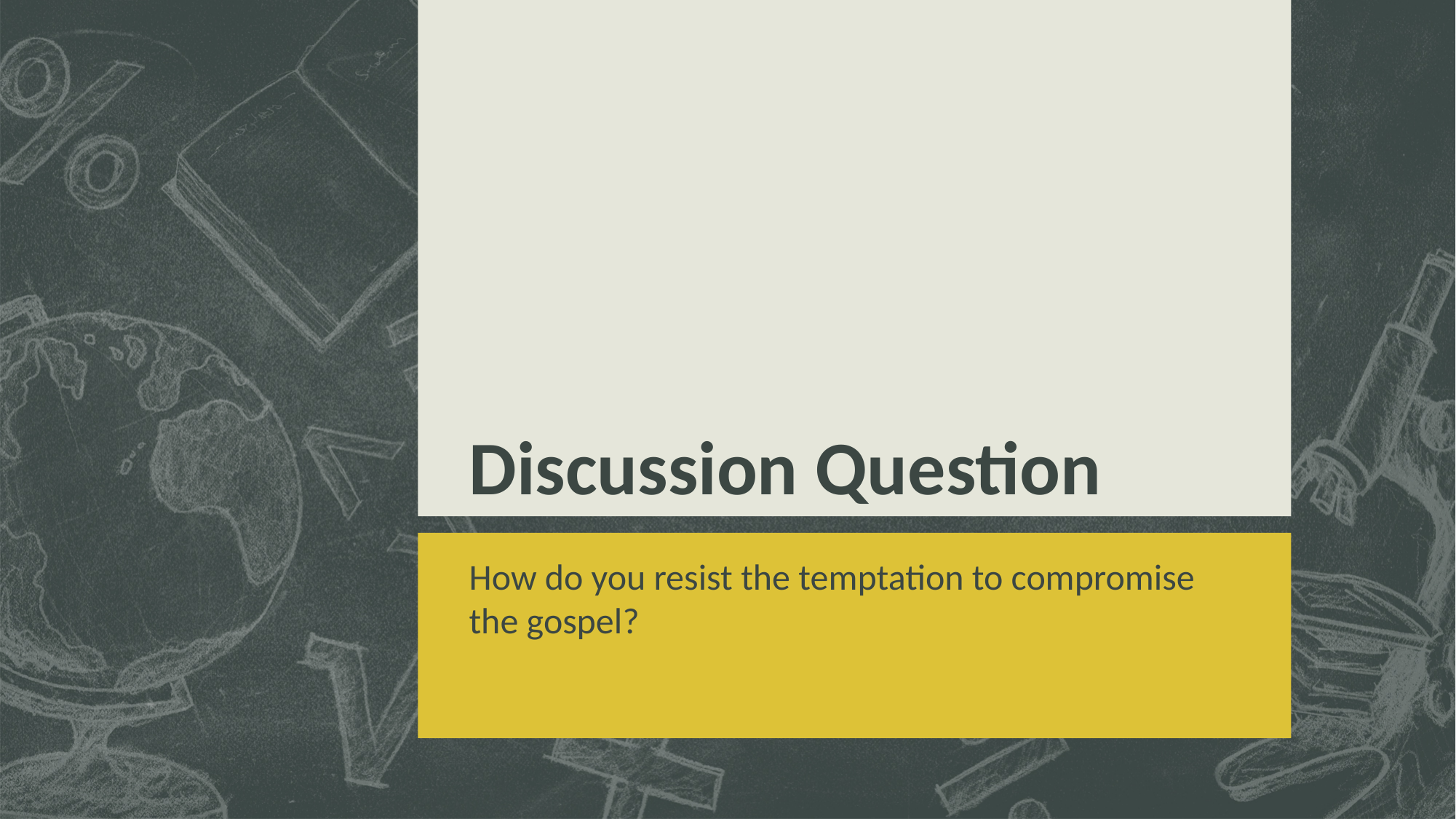

# Discussion Question
How do you resist the temptation to compromise the gospel?